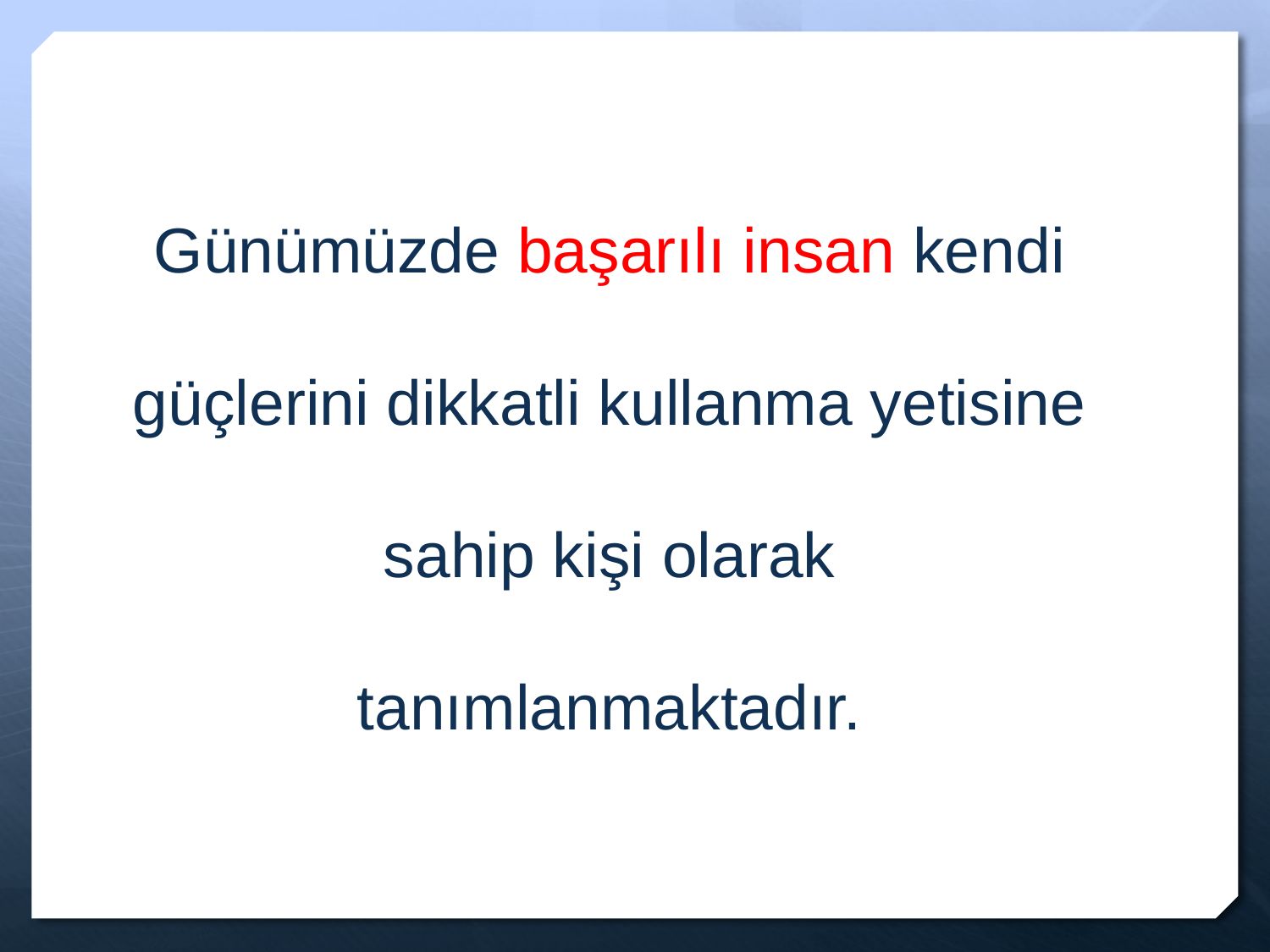

Günümüzde başarılı insan kendi güçlerini dikkatli kullanma yetisine sahip kişi olarak tanımlanmaktadır.